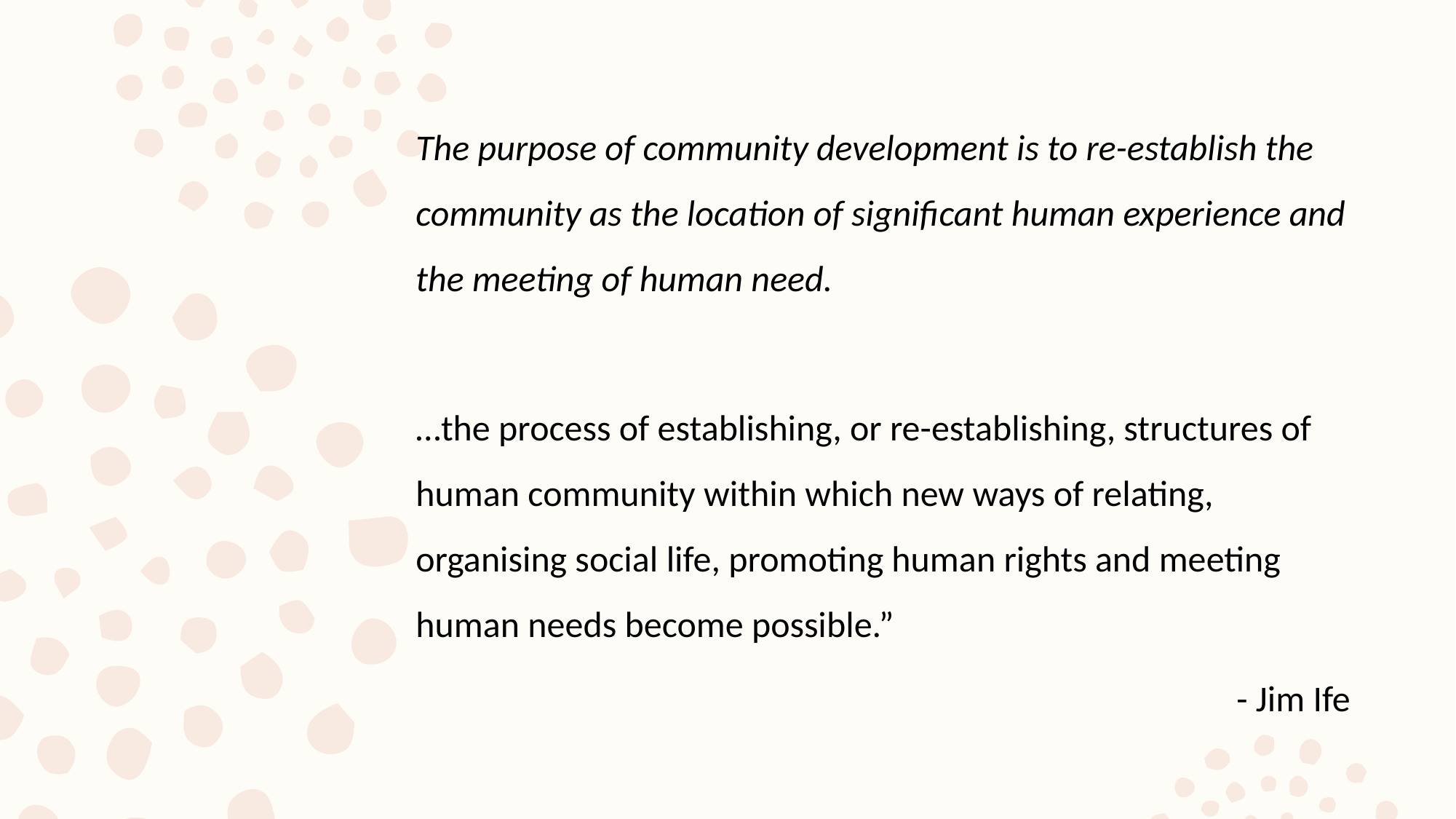

The purpose of community development is to re-establish the community as the location of significant human experience and the meeting of human need.

…the process of establishing, or re-establishing, structures of human community within which new ways of relating, organising social life, promoting human rights and meeting human needs become possible.”
- Jim Ife